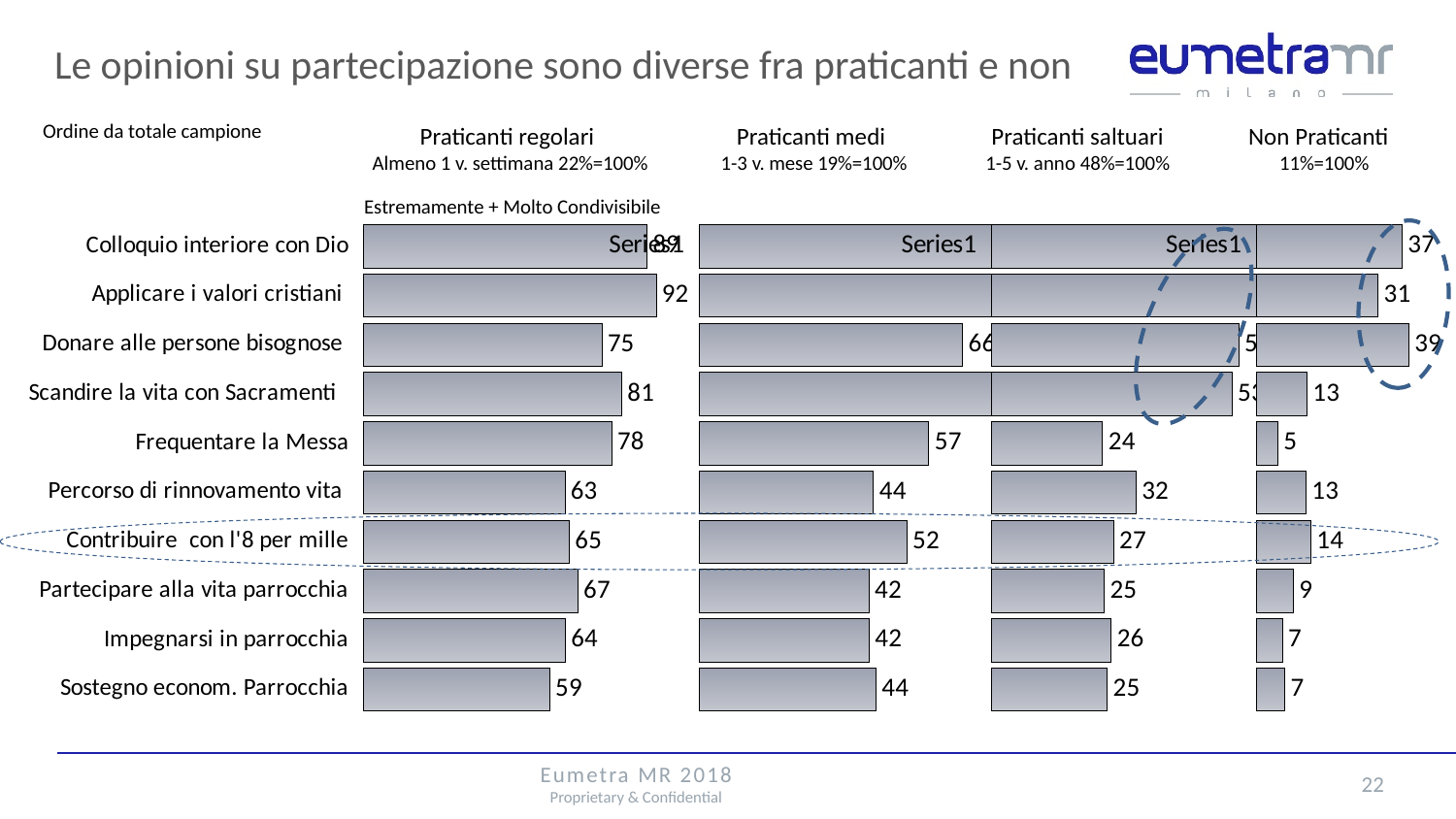

Le opinioni su partecipazione sono diverse fra praticanti e non
Ordine da totale campione
Praticanti regolari
Almeno 1 v. settimana 22%=100%
Praticanti medi
1-3 v. mese 19%=100%
Praticanti saltuari
1-5 v. anno 48%=100%
Non Praticanti
11%=100%
Estremamente + Molto Condivisibile

### Chart

| Category | Molto +Abbastanza | Molto |
|---|---|---|
| Colloquio interiore con Dio | 89.12411970190176 | None |
| Applicare i valori cristiani  | 91.98711769979559 | None |
| Donare alle persone bisognose  | 74.9901641079395 | None |
| Scandire la vita con Sacramenti   | 81.23092567484288 | None |
| Frequentare la Messa | 78.05437321259087 | None |
| Percorso di rinnovamento vita  | 63.33516114588965 | None |
| Contribuire  con l'8 per mille | 64.68877186863328 | None |
| Partecipare alla vita parrocchia | 67.3663942451592 | None |
| Impegnarsi in parrocchia | 63.50413704168183 | None |
| Sostegno econom. Parrocchia | 58.50507668349175 | None |

### Chart

| Category | Molto +Abbastanza | Molto |
|---|---|---|
|  | 76.15747992883418 | None |
|  | 74.29511145011433 | None |
|  | 65.76118784447812 | None |
|  | 73.71901326320474 | None |
|  | 57.331911779145805 | None |
|  | 43.53254980915116 | None |
|  | 51.846760680890746 | None |
|  | 42.410696399474105 | None |
|  | 42.47319514673431 | None |
|  | 44.15448773752475 | None |
|  | None | None |

### Chart

| Category | Molto +Abbastanza | Molto |
|---|---|---|
|  | 64.63140323308791 | None |
|  | 60.189686421904135 | None |
|  | 53.9797242043649 | None |
|  | 52.522198321488105 | None |
|  | 24.275819595011424 | None |
|  | 31.545526382703642 | None |
|  | 26.642699686288626 | None |
|  | 24.62937845806379 | None |
|  | 26.16711149418723 | None |
|  | 25.301786208902822 | None |
|  | None | None |

### Chart

| Category | Molto +Abbastanza | Molto |
|---|---|---|
|  | 36.9260950014781 | None |
|  | 30.84639211742409 | None |
|  | 38.593434913294594 | None |
|  | 12.874599834148817 | None |
|  | 5.465645436955536 | None |
|  | 12.646837180488568 | None |
|  | 13.875819898976964 | None |
|  | 9.413390037243625 | None |
|  | 6.645138351562443 | None |
|  | 7.272212320108427 | None |
|  | None | None |